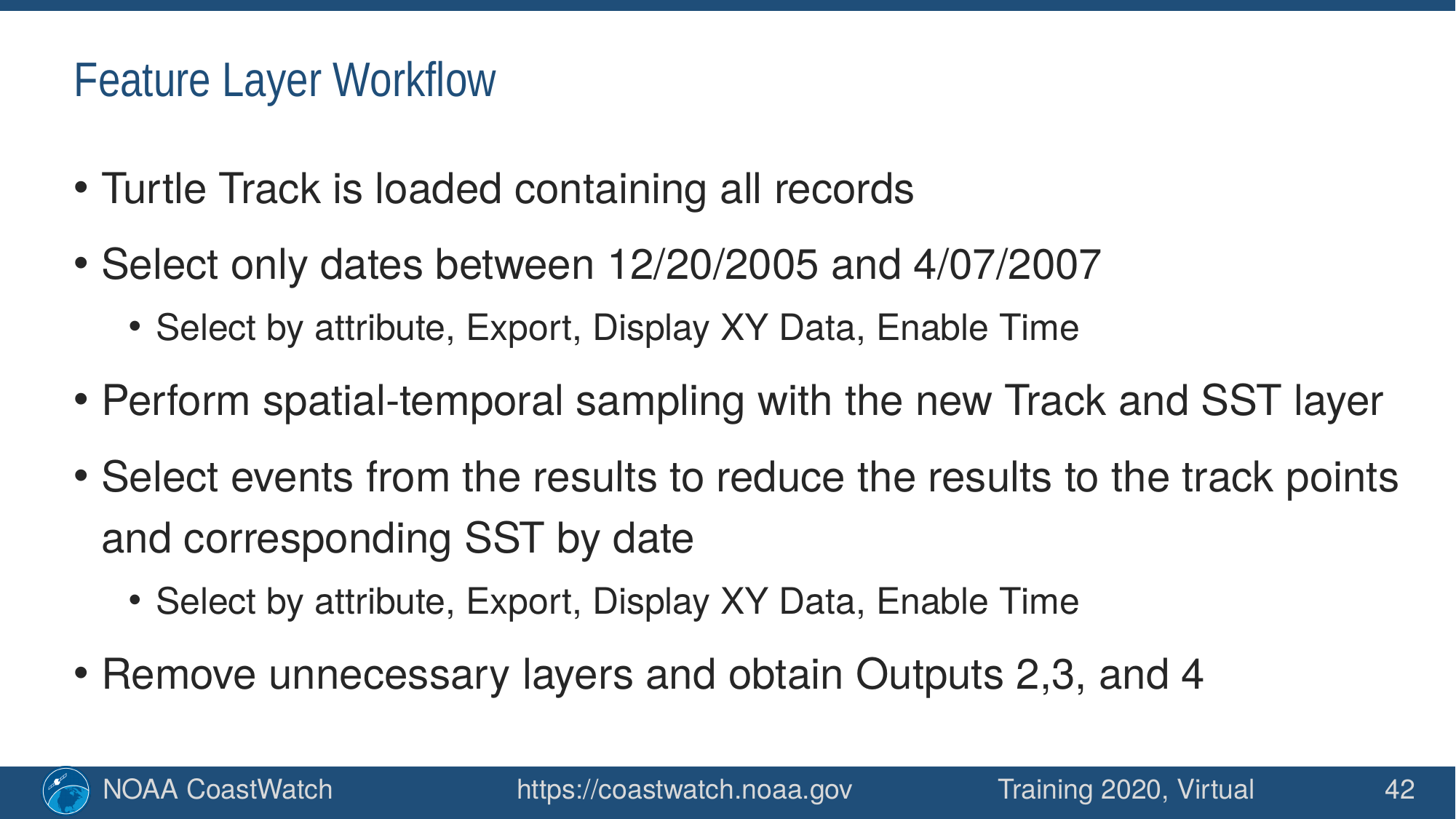

# Feature Layer Workflow
Turtle Track is loaded containing all records
Select only dates between 12/20/2005 and 4/07/2007
Select by attribute, Export, Display XY Data, Enable Time
Perform spatial-temporal sampling with the new Track and SST layer
Select events from the results to reduce the results to the track points and corresponding SST by date
Select by attribute, Export, Display XY Data, Enable Time
Remove unnecessary layers and obtain Outputs 2,3, and 4